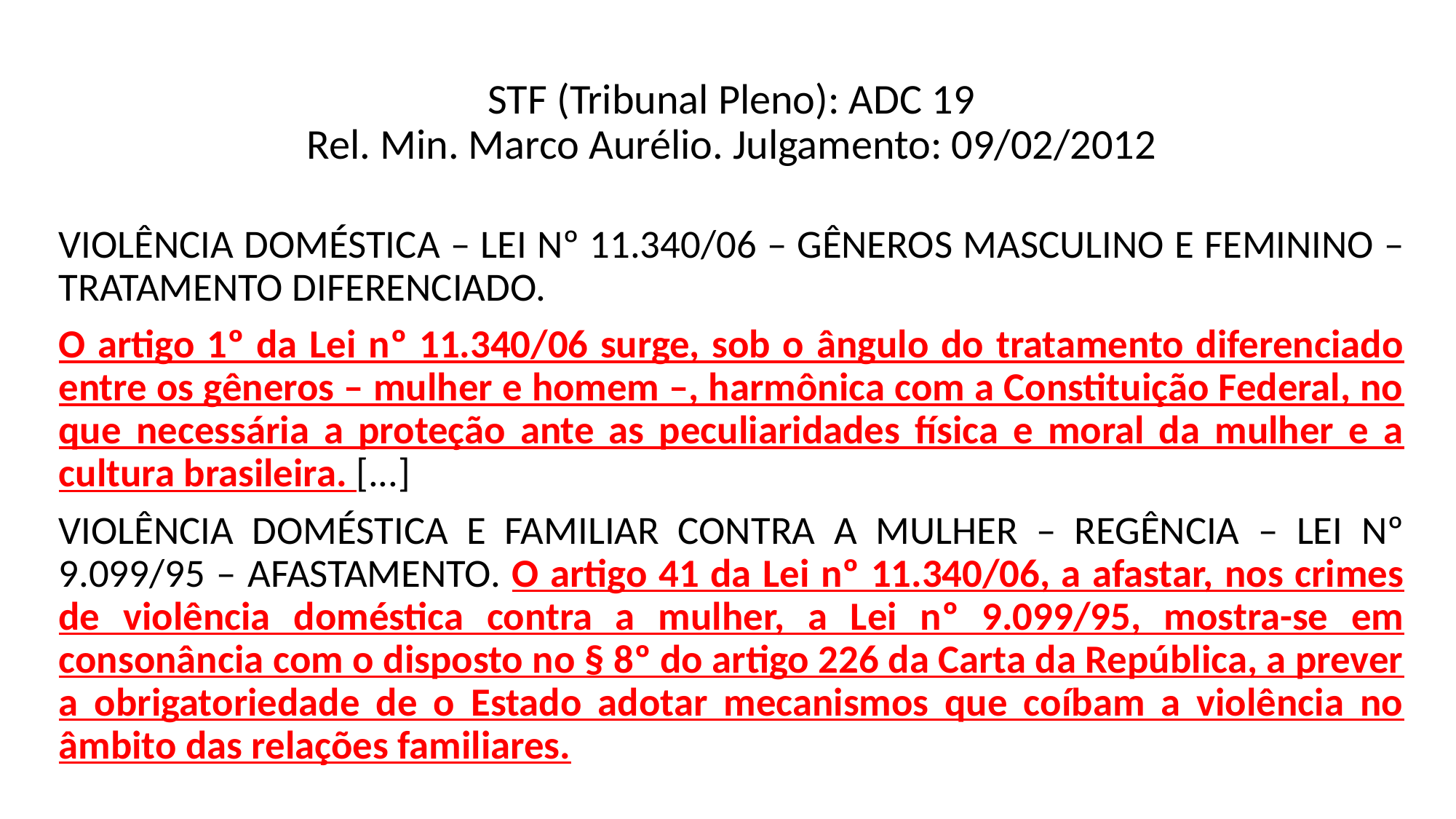

# STF (Tribunal Pleno): ADC 19 Rel. Min. Marco Aurélio. Julgamento: 09/02/2012
VIOLÊNCIA DOMÉSTICA – LEI Nº 11.340/06 – GÊNEROS MASCULINO E FEMININO – TRATAMENTO DIFERENCIADO.
O artigo 1º da Lei nº 11.340/06 surge, sob o ângulo do tratamento diferenciado entre os gêneros – mulher e homem –, harmônica com a Constituição Federal, no que necessária a proteção ante as peculiaridades física e moral da mulher e a cultura brasileira. [...]
VIOLÊNCIA DOMÉSTICA E FAMILIAR CONTRA A MULHER – REGÊNCIA – LEI Nº 9.099/95 – AFASTAMENTO. O artigo 41 da Lei nº 11.340/06, a afastar, nos crimes de violência doméstica contra a mulher, a Lei nº 9.099/95, mostra-se em consonância com o disposto no § 8º do artigo 226 da Carta da República, a prever a obrigatoriedade de o Estado adotar mecanismos que coíbam a violência no âmbito das relações familiares.